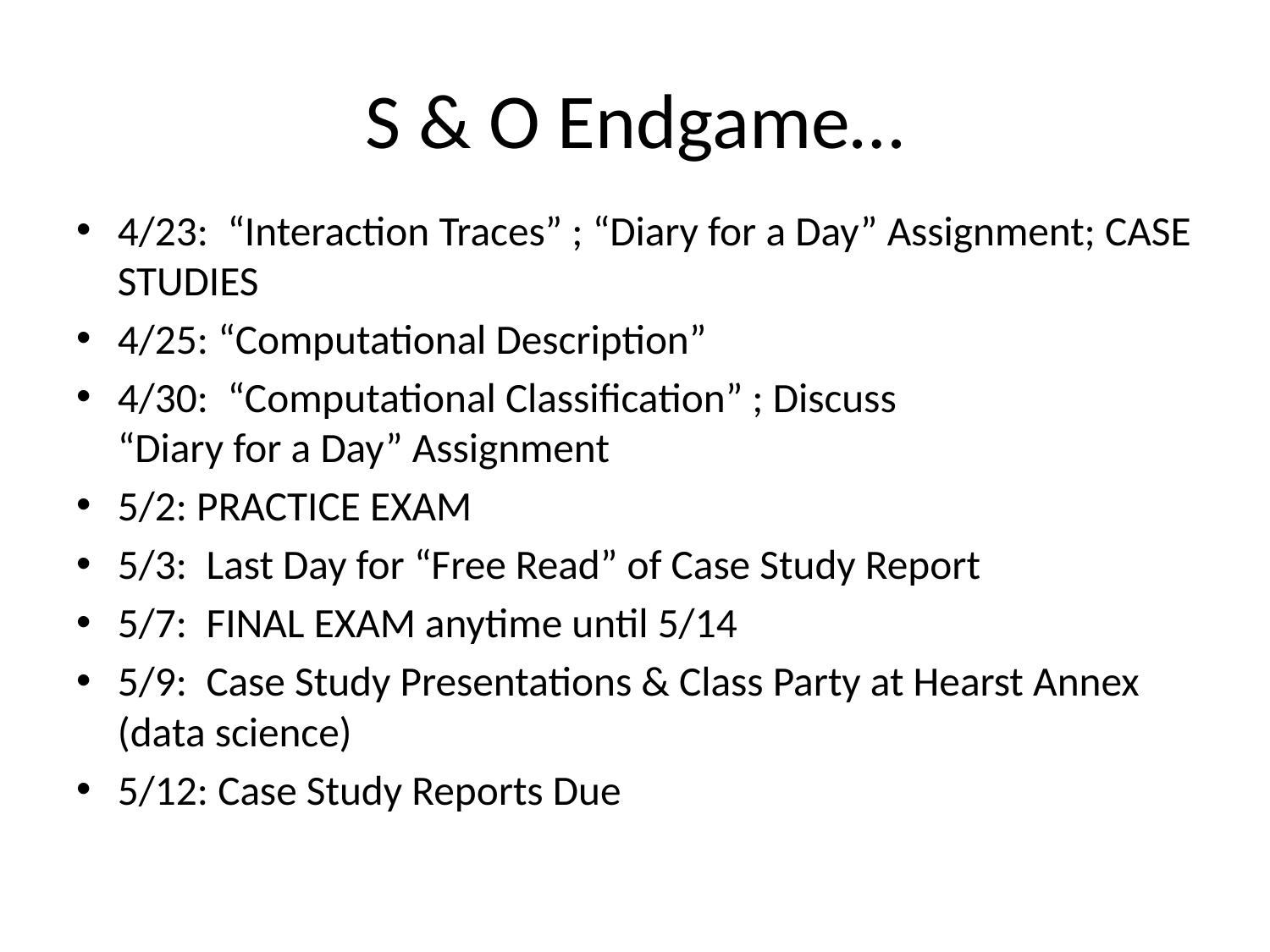

# S & O Endgame…
4/23:  “Interaction Traces” ; “Diary for a Day” Assignment; CASE STUDIES
4/25: “Computational Description”
4/30:  “Computational Classification” ; Discuss
“Diary for a Day” Assignment
5/2: PRACTICE EXAM
5/3:  Last Day for “Free Read” of Case Study Report
5/7:  FINAL EXAM anytime until 5/14
5/9:  Case Study Presentations & Class Party at Hearst Annex (data science)
5/12: Case Study Reports Due